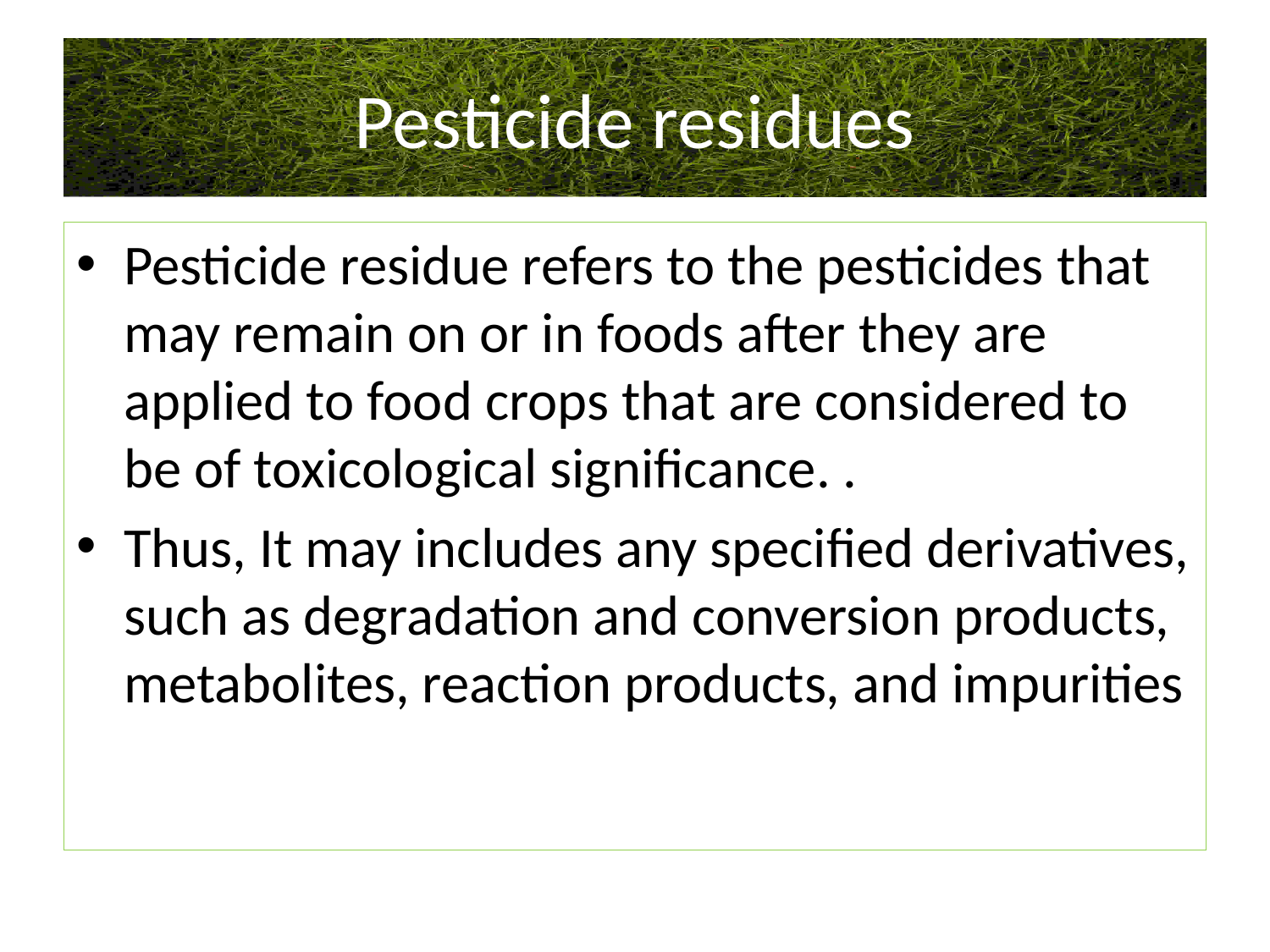

# Pesticide residues
Pesticide residue refers to the pesticides that may remain on or in foods after they are applied to food crops that are considered to be of toxicological significance. .
Thus, It may includes any specified derivatives, such as degradation and conversion products, metabolites, reaction products, and impurities